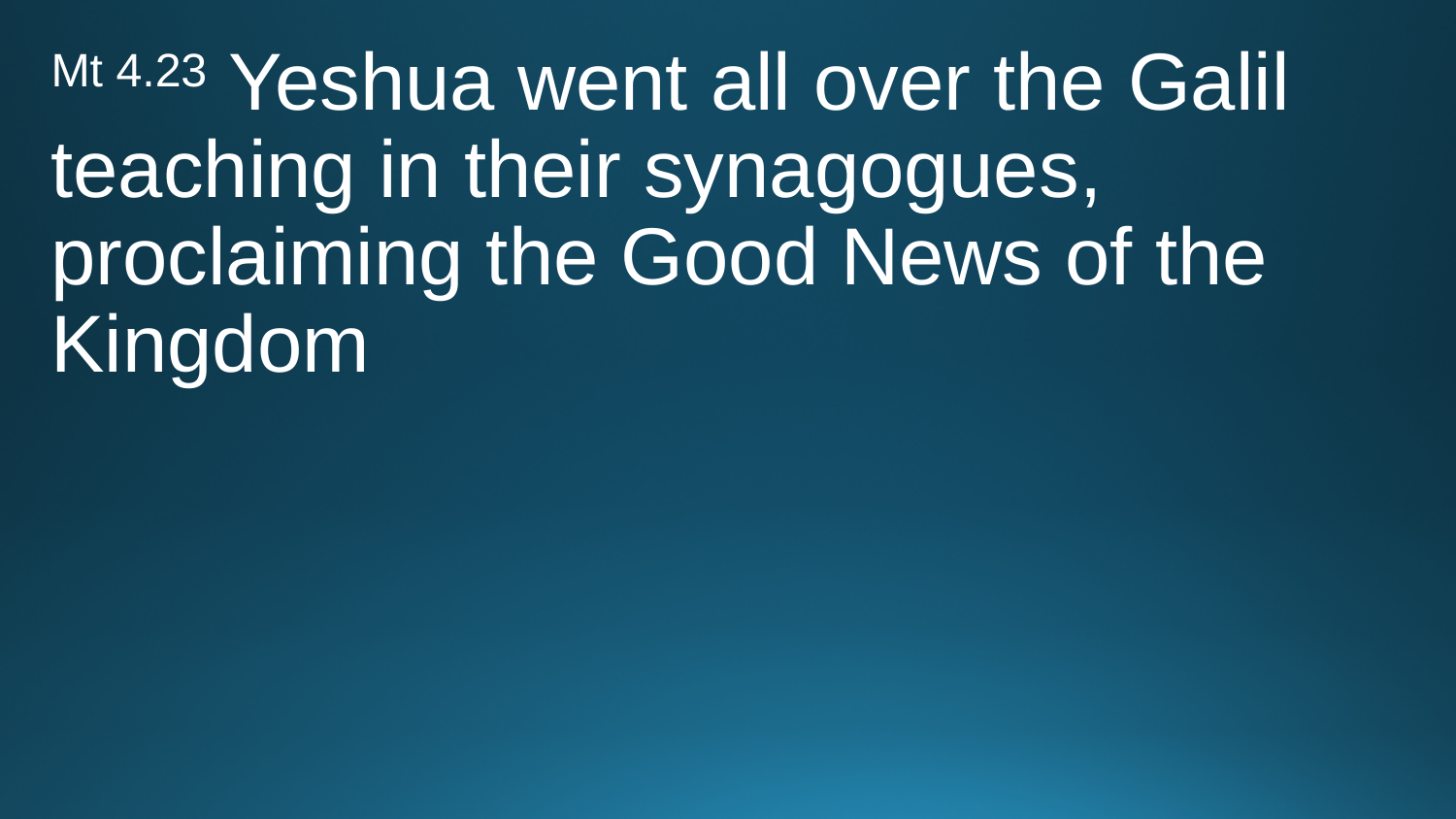

Mt 4.23 Yeshua went all over the Galil teaching in their synagogues, proclaiming the Good News of the Kingdom